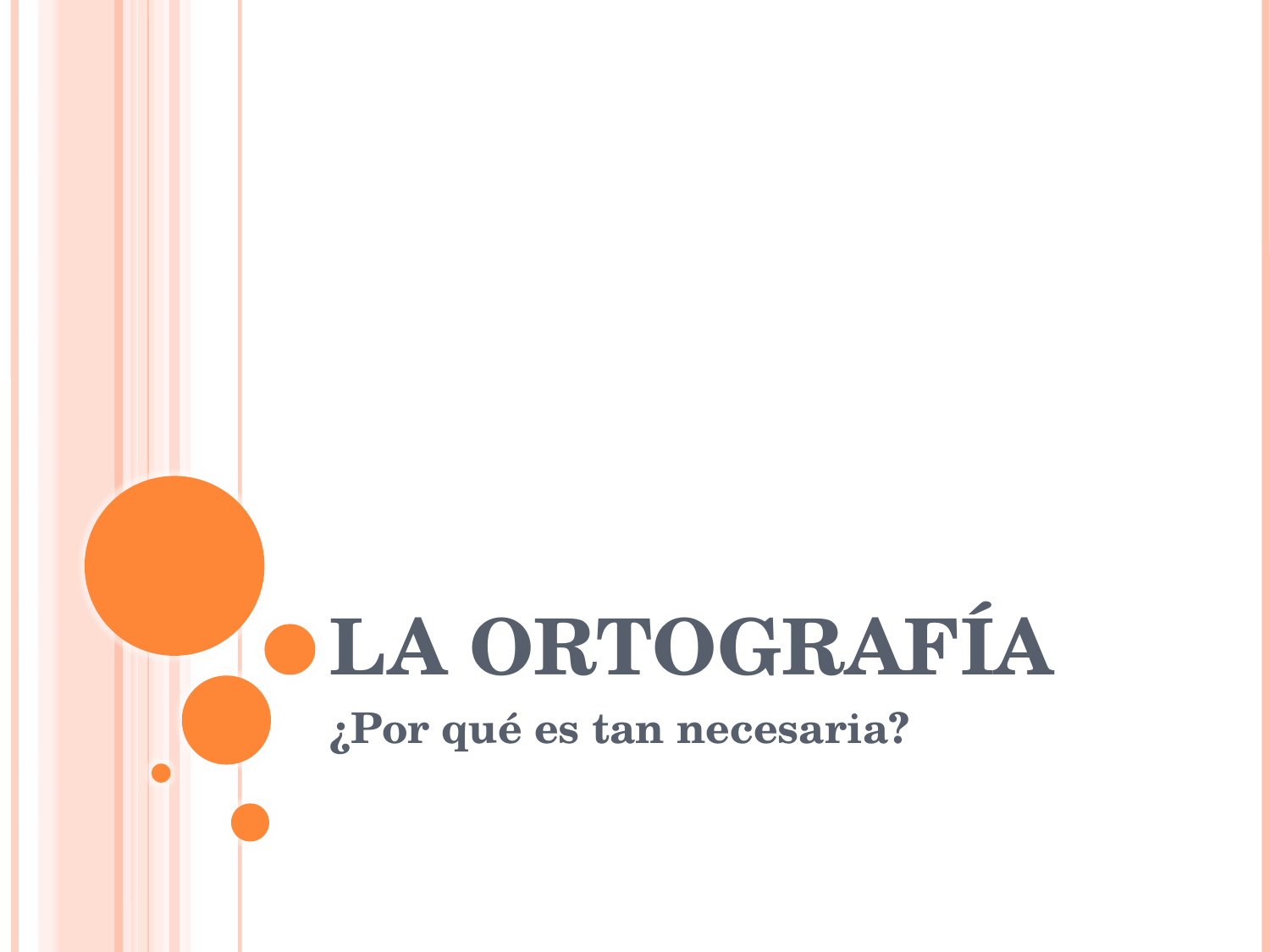

# La ortografía
¿Por qué es tan necesaria?